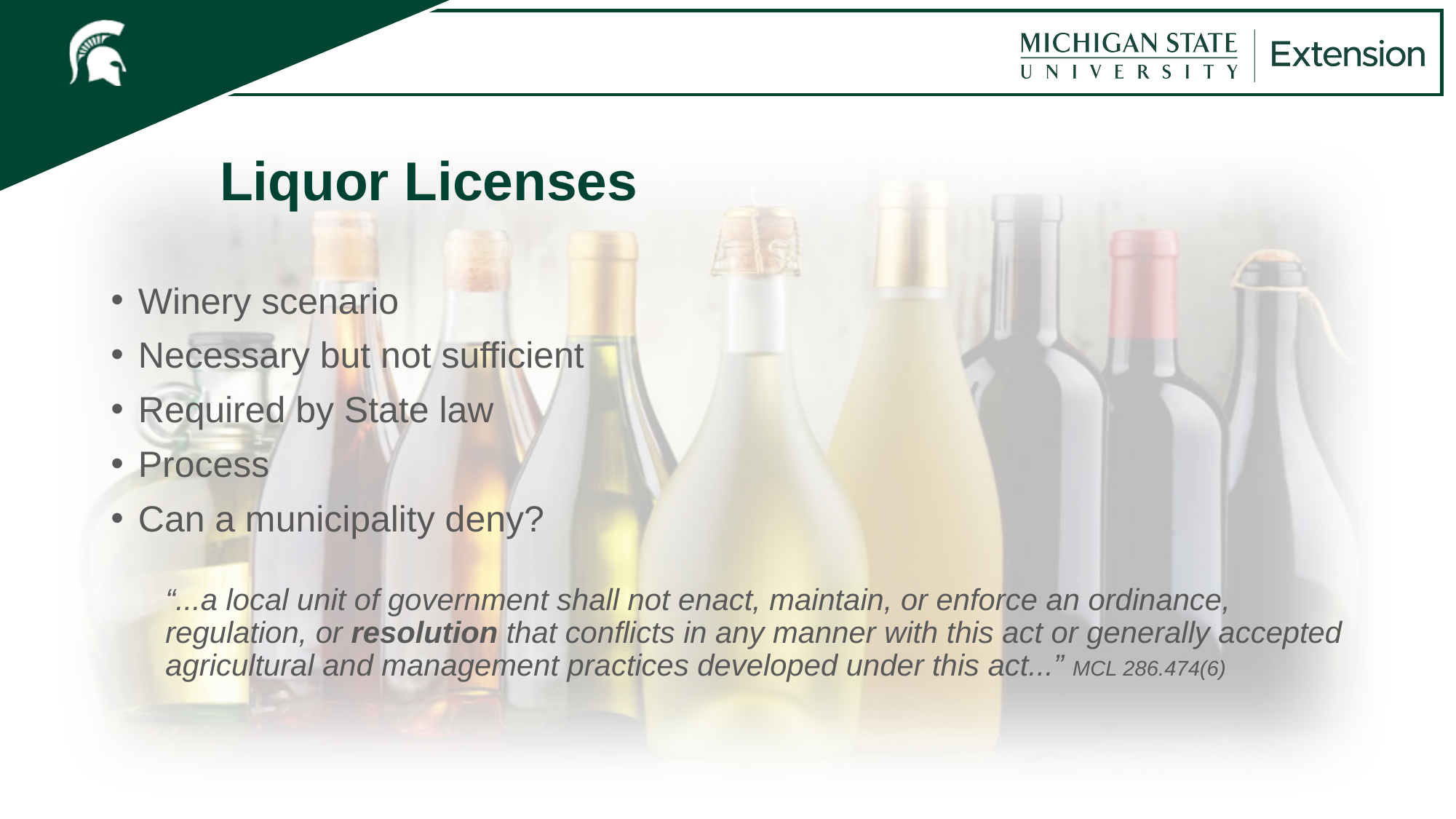

# Liquor Licenses

Winery scenario
Necessary but not sufficient
Required by State law
Process
Can a municipality deny?

“...a local unit of government shall not enact, maintain, or enforce an ordinance, regulation, or resolution that conflicts in any manner with this act or generally accepted agricultural and management practices developed under this act...” MCL 286.474(6)